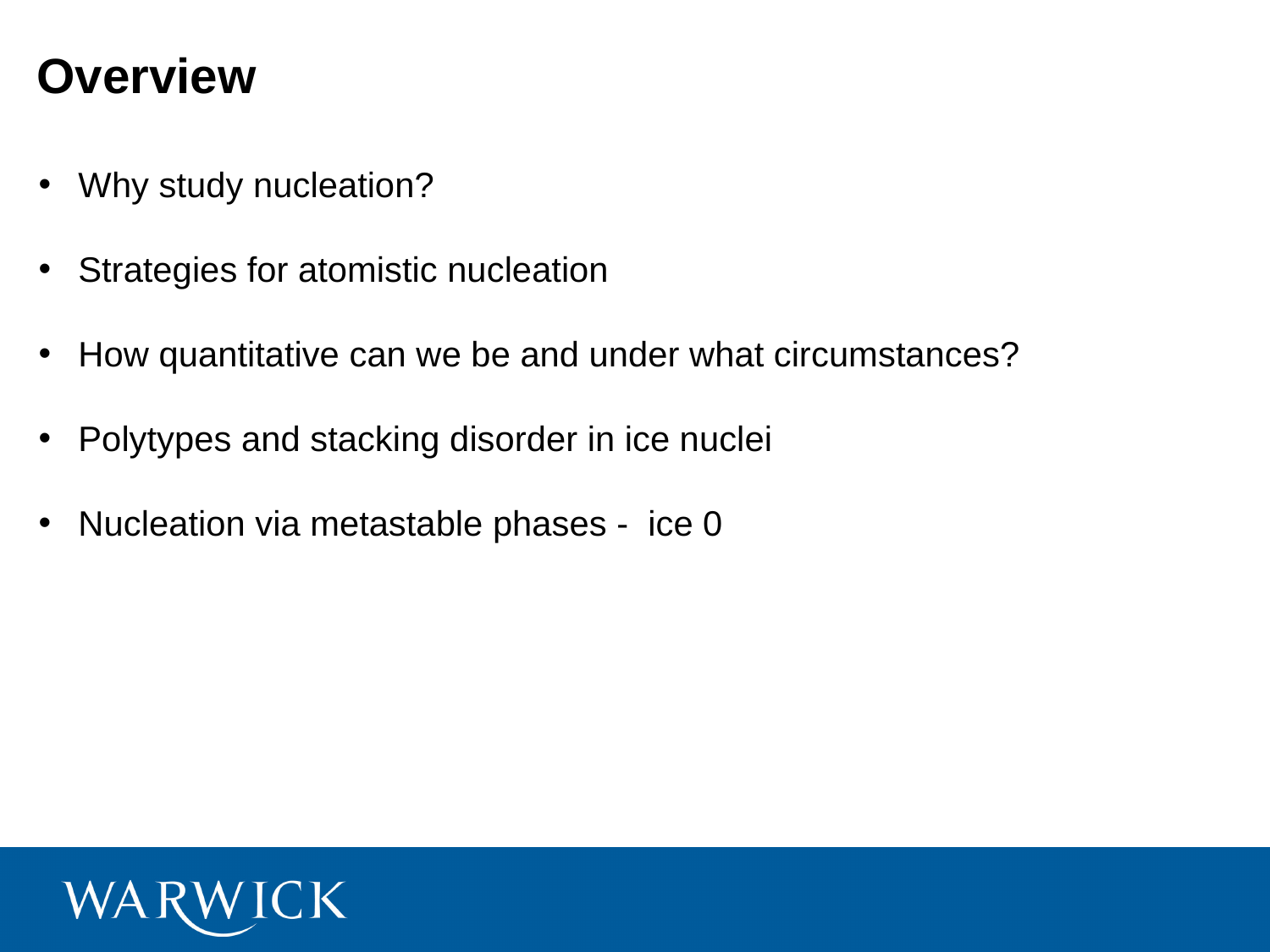

Overview
Why study nucleation?

Strategies for atomistic nucleation

How quantitative can we be and under what circumstances?

Polytypes and stacking disorder in ice nuclei

Nucleation via metastable phases -  ice 0